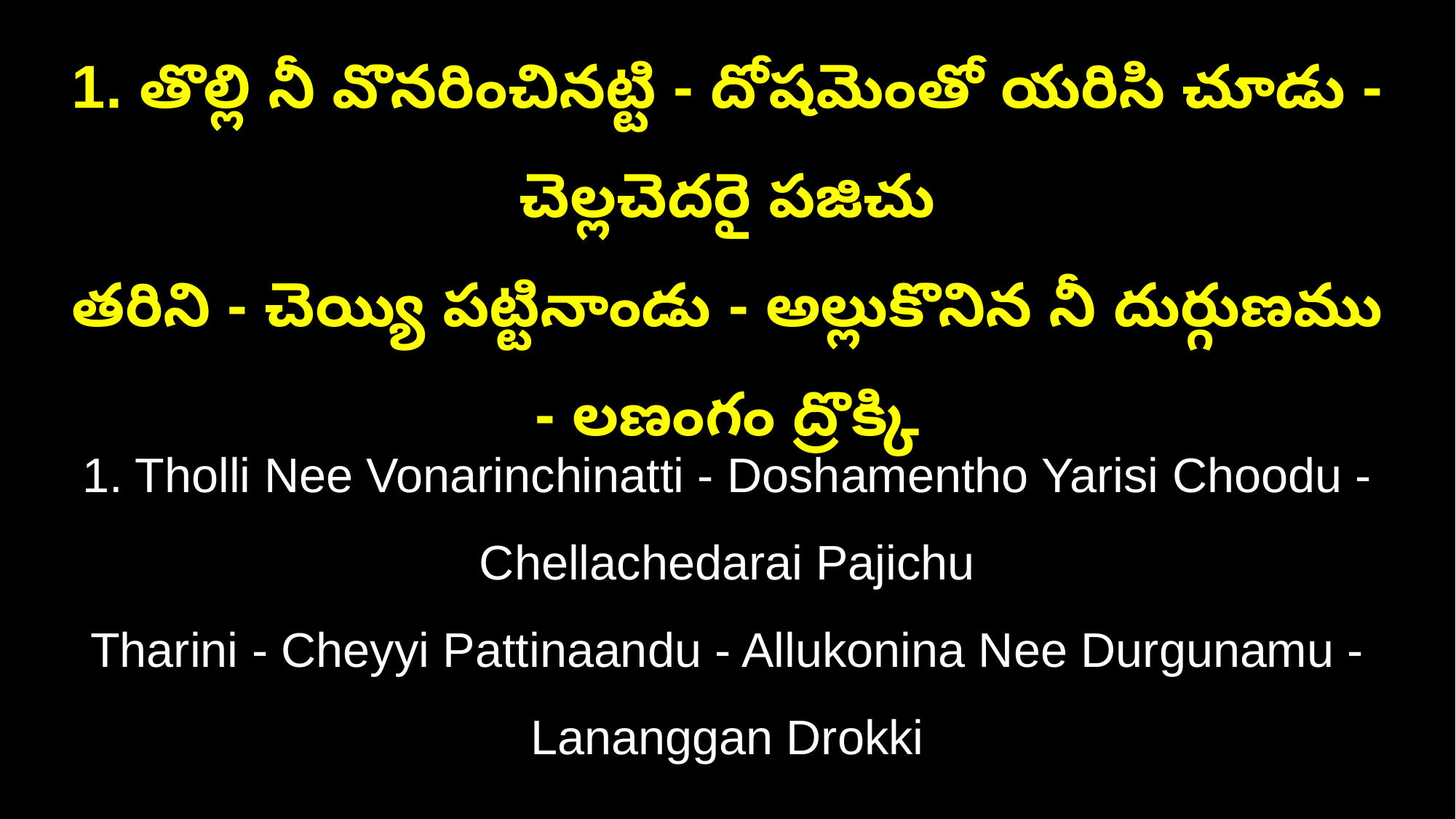

1. తొల్లి నీ వొనరించినట్టి - దోషమెంతో యరిసి చూడు - చెల్లచెదరై పజిచు
తరిని - చెయ్యి పట్టినాండు - అల్లుకొనిన నీ దుర్గుణము - లణంగం ద్రొక్కి
1. Tholli Nee Vonarinchinatti - Doshamentho Yarisi Choodu - Chellachedarai Pajichu
Tharini - Cheyyi Pattinaandu - Allukonina Nee Durgunamu - Lananggan Drokki